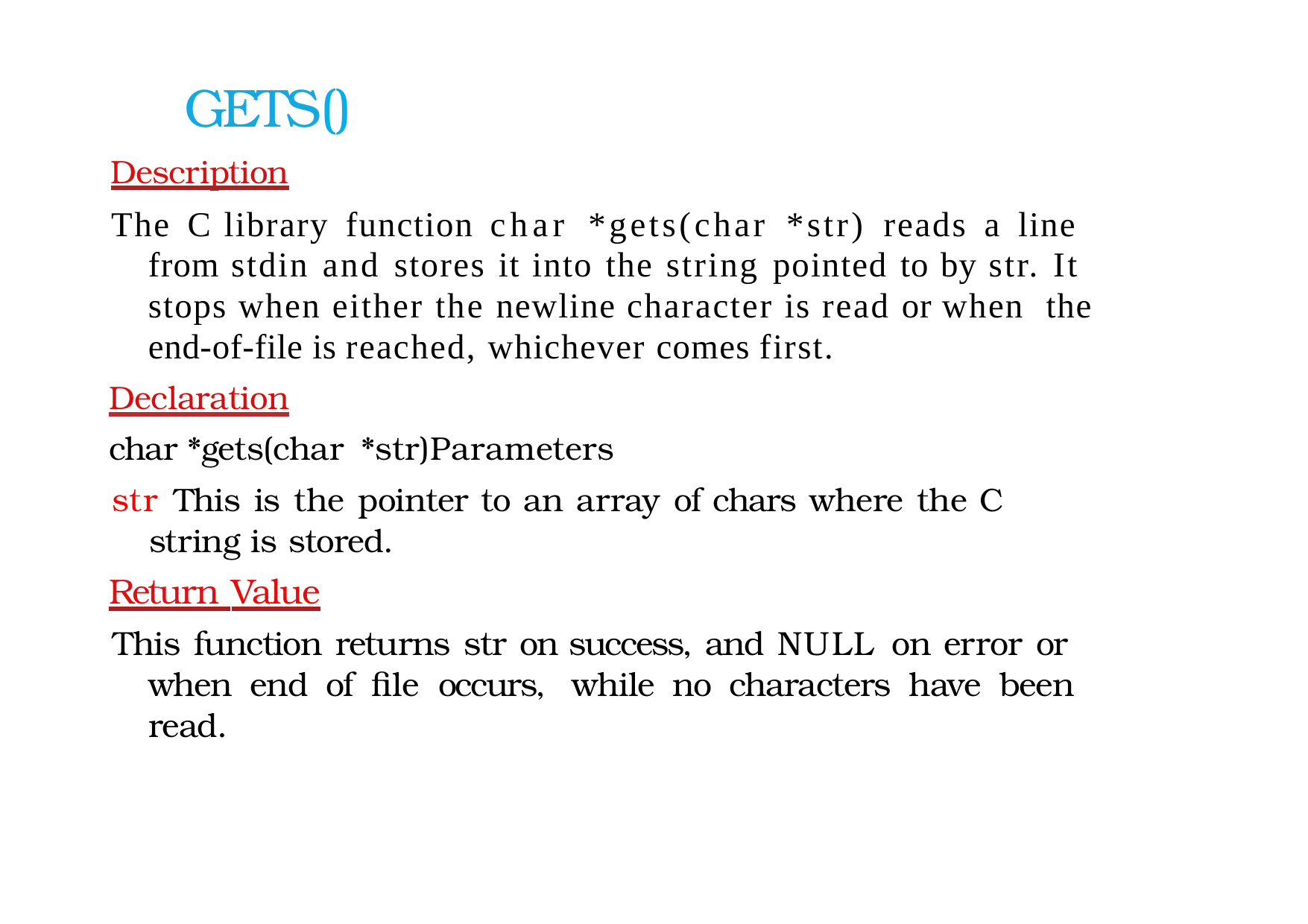

# GETS()
Description
The C library function char *gets(char *str) reads a line  from stdin and stores it into the string pointed to by str. It  stops when either the newline character is read or when  the end-of-file is reached, whichever comes first.
Declaration
char *gets(char *str)Parameters
str This is the pointer to an array of chars where the C  string is stored.
Return Value
This function returns str on success, and NULL on error or   when end of file occurs, while no characters have been  read.